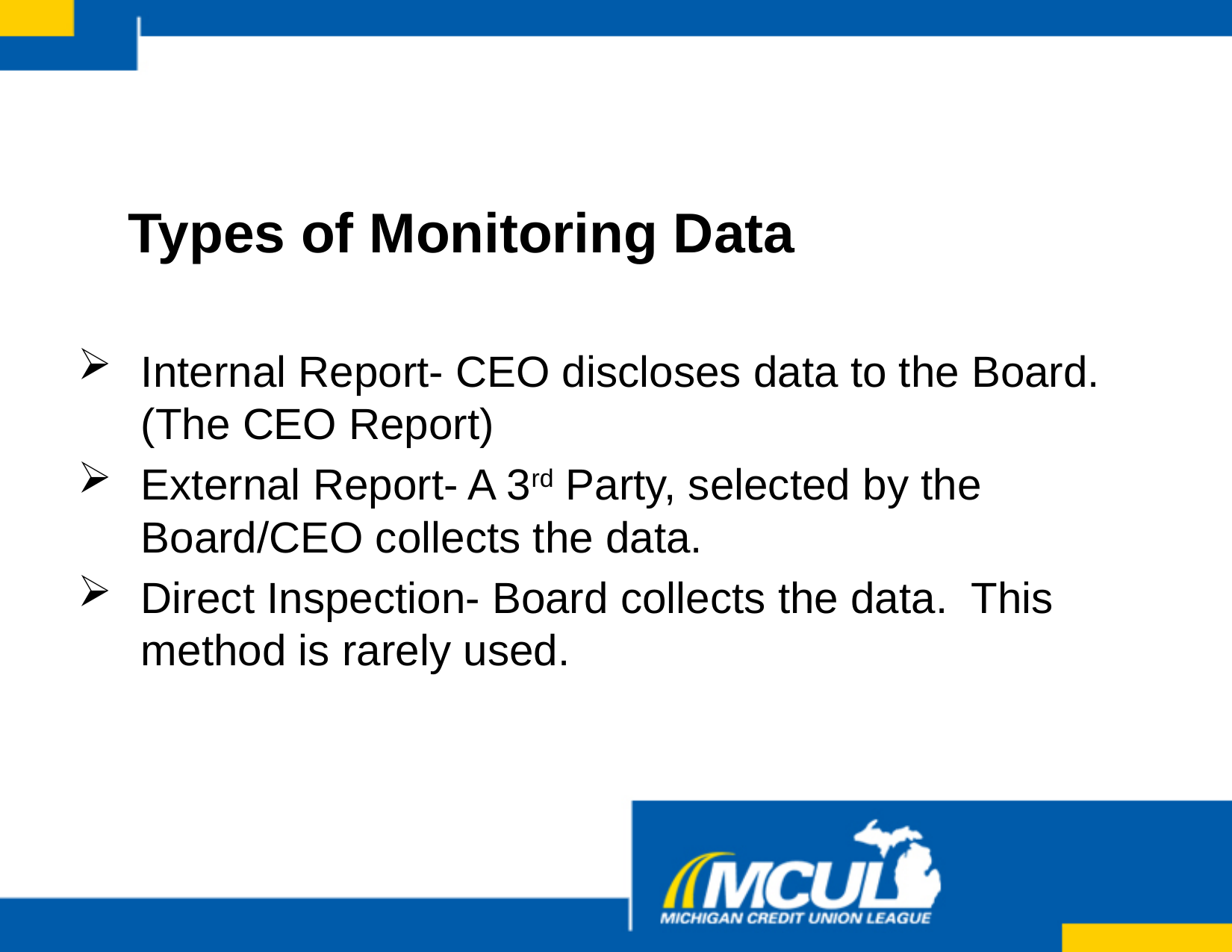

# Types of Monitoring Data

Internal Report- CEO discloses data to the Board. (The CEO Report)
External Report- A 3rd Party, selected by the Board/CEO collects the data.
Direct Inspection- Board collects the data.  This method is rarely used.